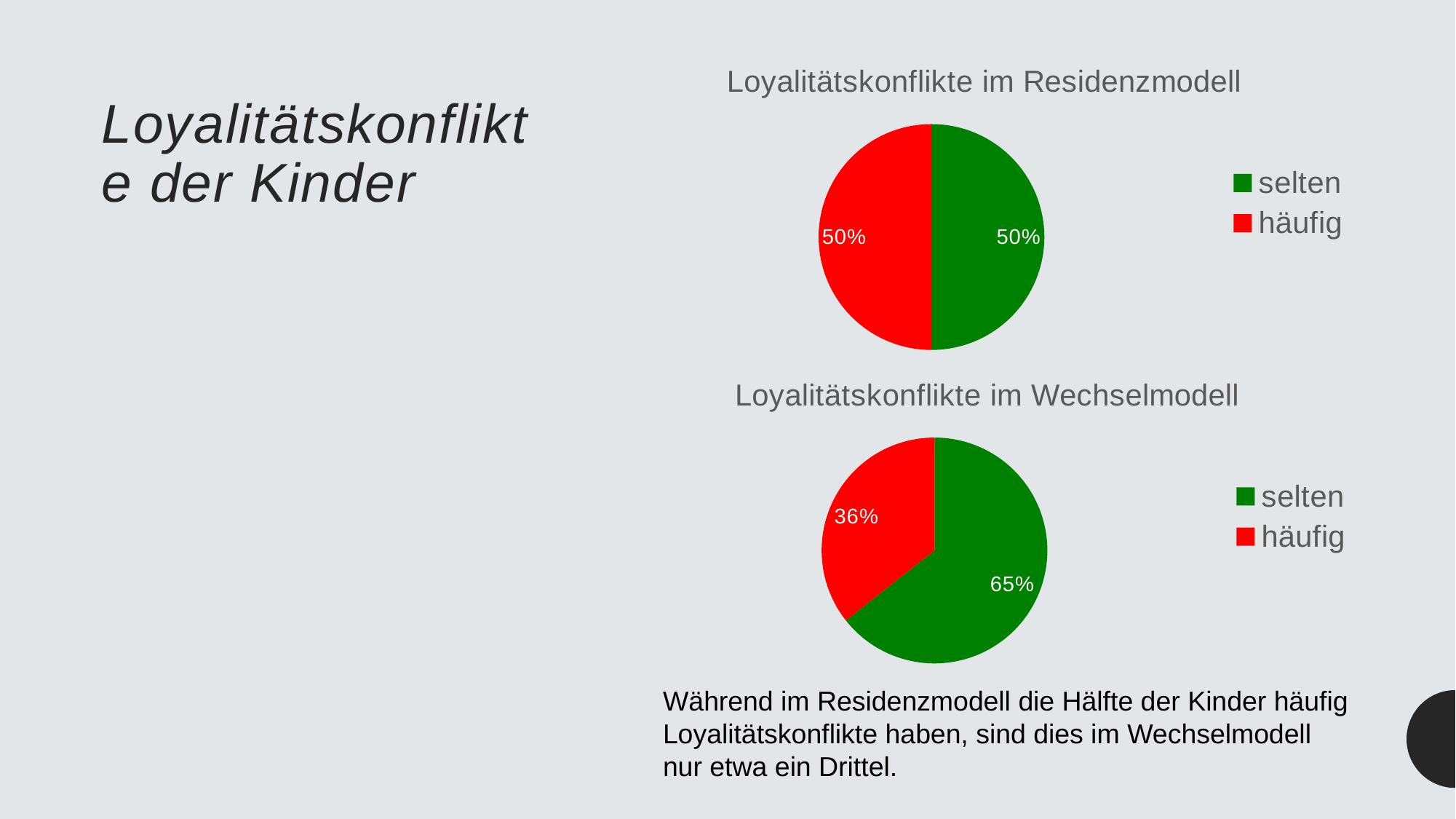

### Chart: Loyalitätskonflikte im Residenzmodell

| Category | Spalte1 |
|---|---|
| selten | 0.5 |
| häufig | 0.5 |
# Loyalitätskonflikte der Kinder

### Chart: Loyalitätskonflikte im Wechselmodell

| Category | Spalte1 |
|---|---|
| selten | 0.65 |
| häufig | 0.36 |
Während im Residenzmodell die Hälfte der Kinder häufig Loyalitätskonflikte haben, sind dies im Wechselmodell nur etwa ein Drittel.